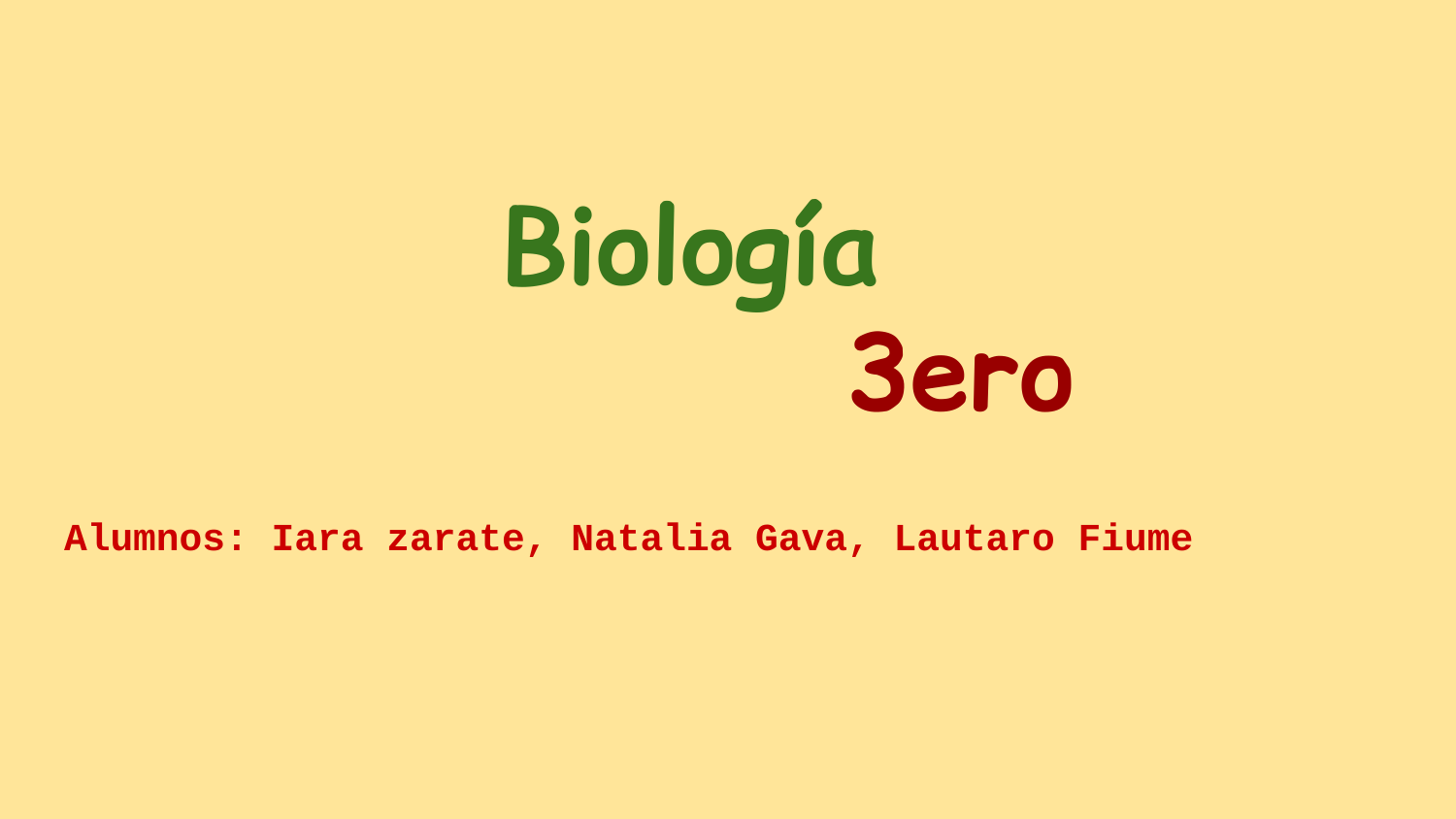

# Biología
                3ero

Alumnos: Iara zarate, Natalia Gava, Lautaro Fiume